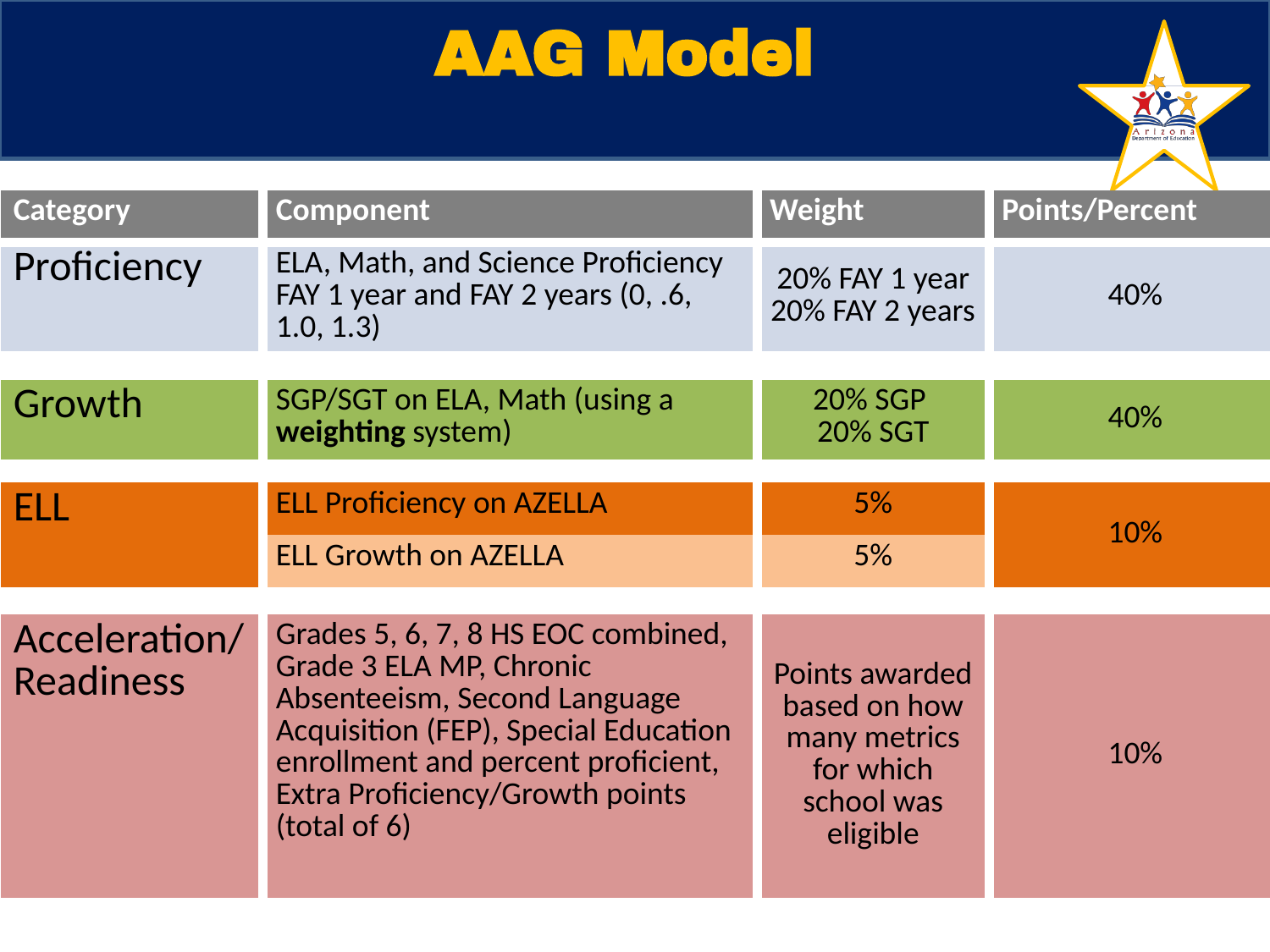

# AAG Model
| Category | Component | Weight | Points/Percent |
| --- | --- | --- | --- |
| Proficiency | ELA, Math, and Science Proficiency FAY 1 year and FAY 2 years (0, .6, 1.0, 1.3) | 20% FAY 1 year 20% FAY 2 years | 40% |
|  |  |  |  |
| Growth | SGP/SGT on ELA, Math (using a weighting system) | 20% SGP 20% SGT | 40% |
|  |  |  |  |
| ELL | ELL Proficiency on AZELLA | 5% | 10% |
|  | ELL Growth on AZELLA | 5% |  |
|  |  |  |  |
| Acceleration/Readiness | Grades 5, 6, 7, 8 HS EOC combined, Grade 3 ELA MP, Chronic Absenteeism, Second Language Acquisition (FEP), Special Education enrollment and percent proficient, Extra Proficiency/Growth points (total of 6) | Points awarded based on how many metrics for which school was eligible | 10% |